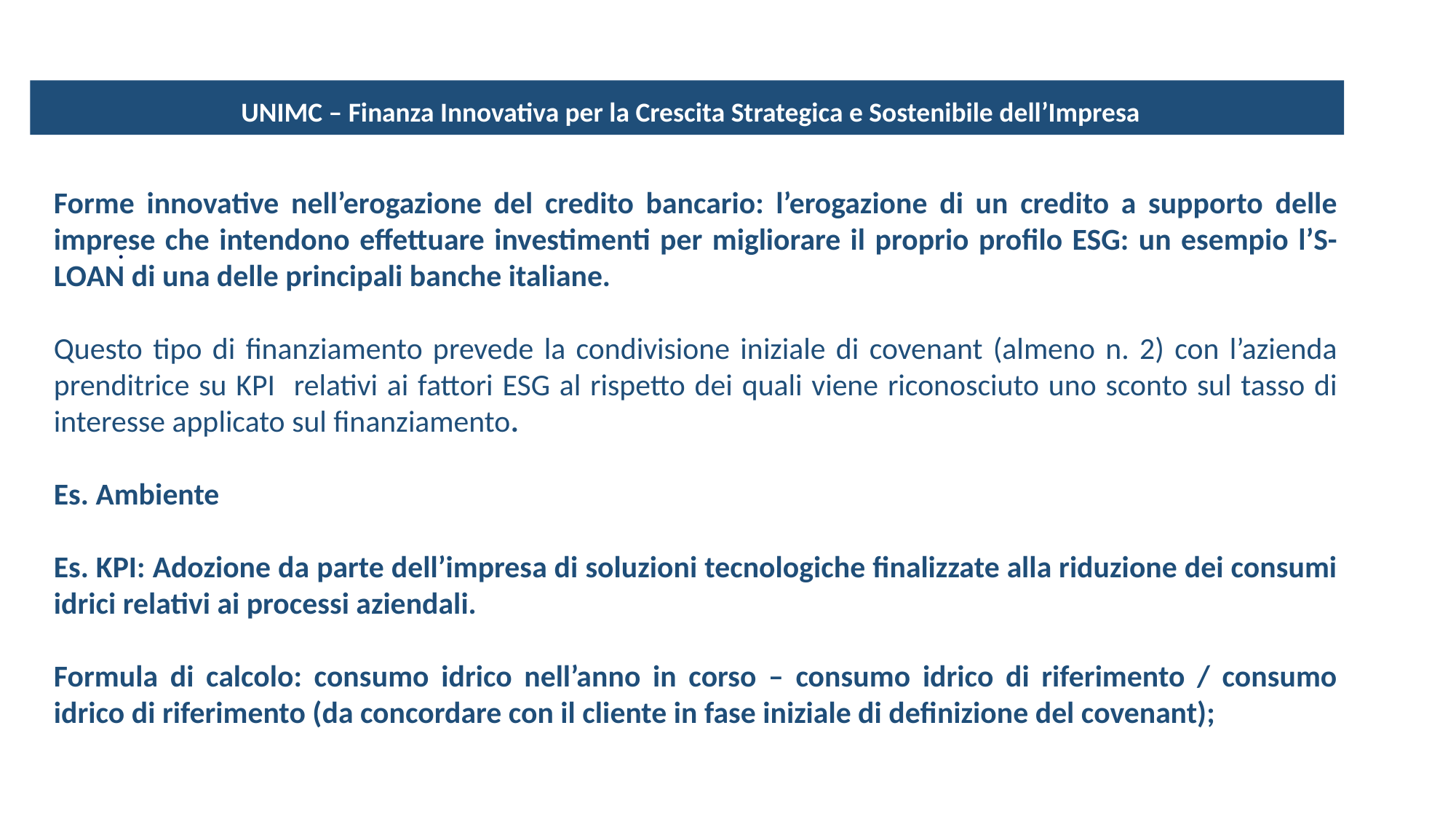

UNIMC – Finanza Innovativa per la Crescita Strategica e Sostenibile dell’Impresa
Forme innovative nell’erogazione del credito bancario: l’erogazione di un credito a supporto delle imprese che intendono effettuare investimenti per migliorare il proprio profilo ESG: un esempio l’S-LOAN di una delle principali banche italiane.

Questo tipo di finanziamento prevede la condivisione iniziale di covenant (almeno n. 2) con l’azienda prenditrice su KPI  relativi ai fattori ESG al rispetto dei quali viene riconosciuto uno sconto sul tasso di interesse applicato sul finanziamento.

Es. Ambiente

Es. KPI: Adozione da parte dell’impresa di soluzioni tecnologiche finalizzate alla riduzione dei consumi idrici relativi ai processi aziendali.

Formula di calcolo: consumo idrico nell’anno in corso – consumo idrico di riferimento / consumo idrico di riferimento (da concordare con il cliente in fase iniziale di definizione del covenant);

.